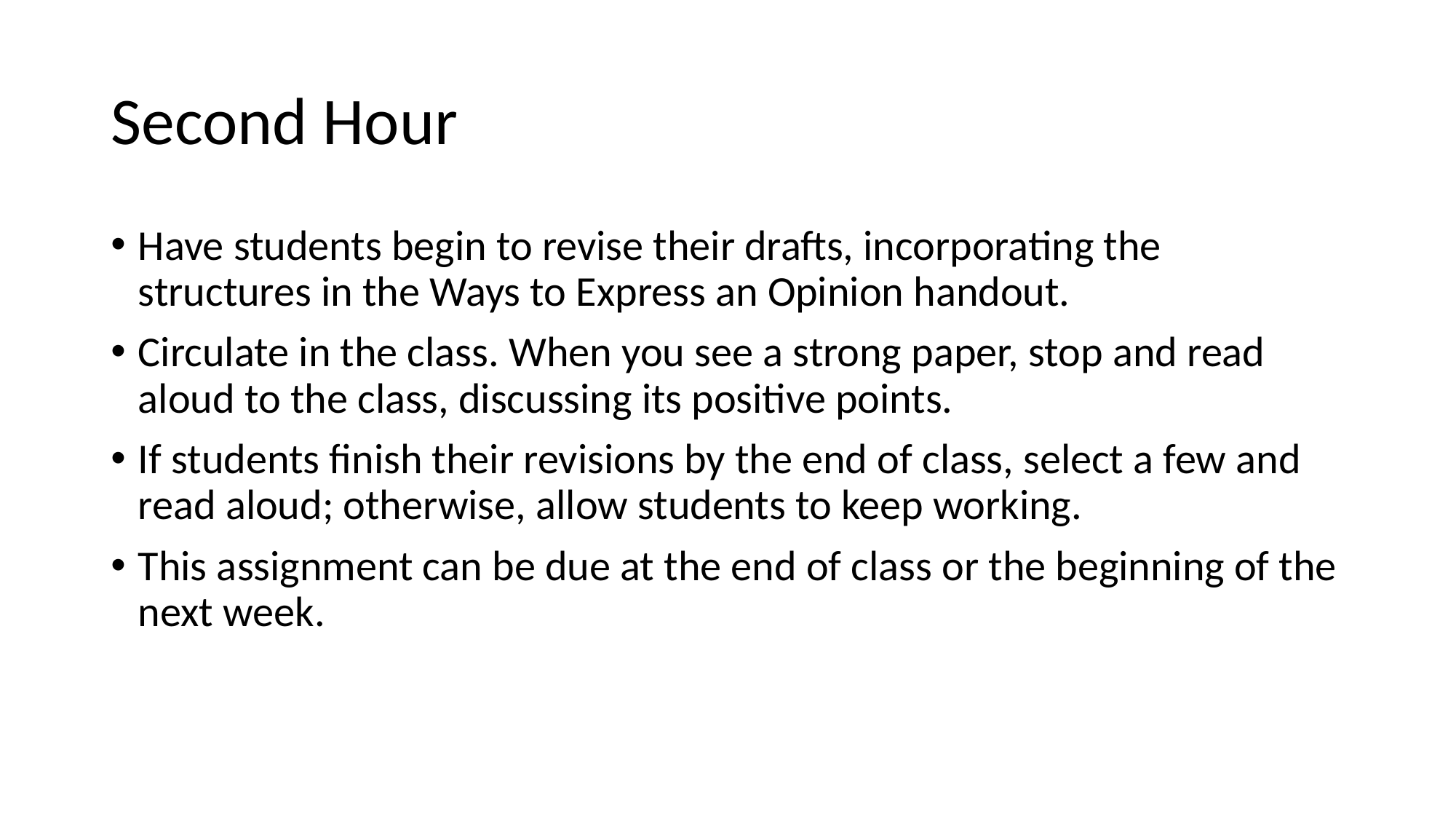

# Second Hour
Have students begin to revise their drafts, incorporating the structures in the Ways to Express an Opinion handout.
Circulate in the class. When you see a strong paper, stop and read aloud to the class, discussing its positive points.
If students finish their revisions by the end of class, select a few and read aloud; otherwise, allow students to keep working.
This assignment can be due at the end of class or the beginning of the next week.